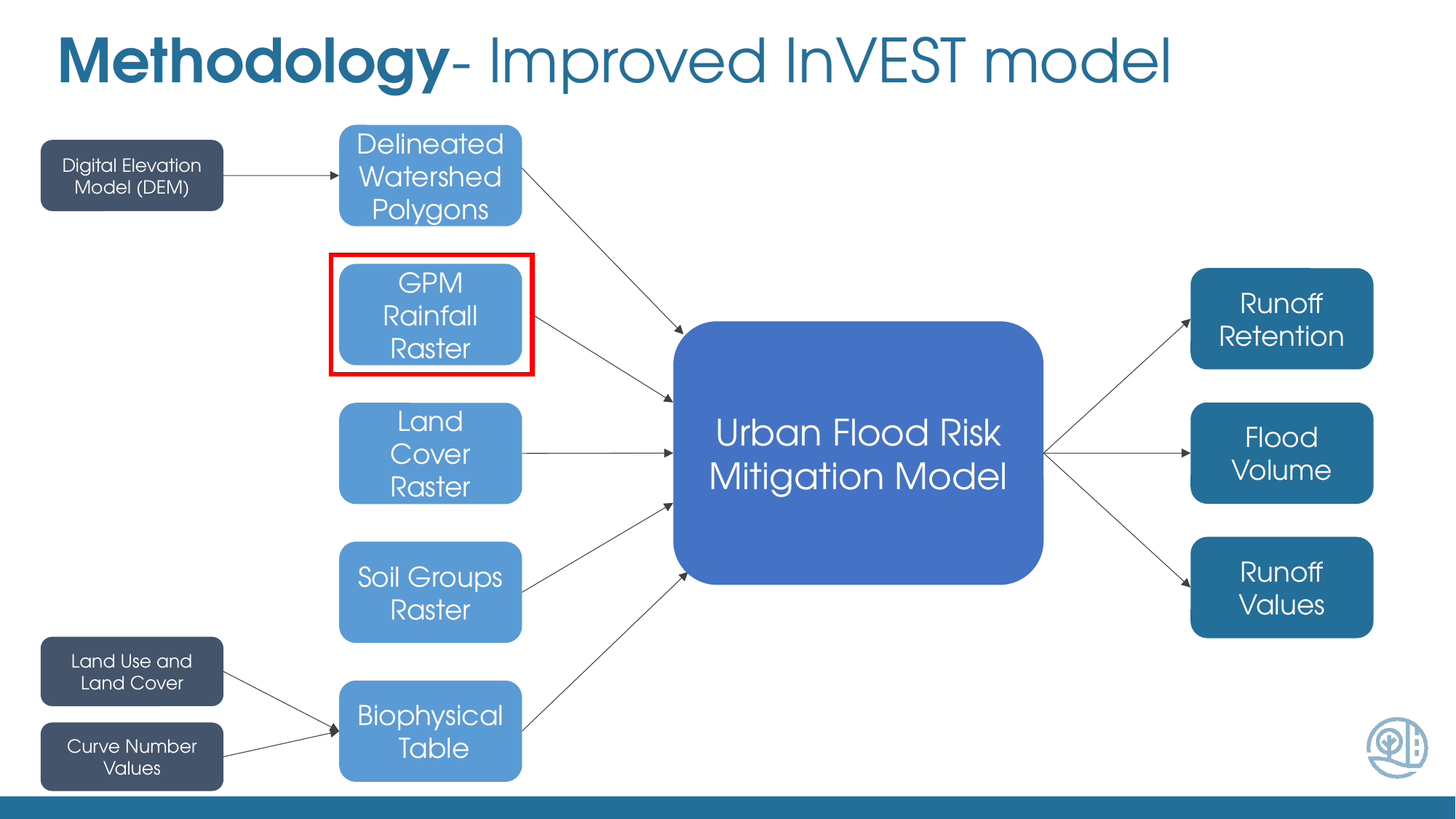

Methodology- Improved InVEST model
Delineated Watershed Polygons
Digital Elevation Model (DEM)

GPM Rainfall Raster
Runoff Retention
Urban Flood Risk Mitigation Model
Flood Volume
Land Cover Raster
Runoff Values
Soil Groups Raster
Land Use and Land Cover
Biophysical Table
Curve Number Values